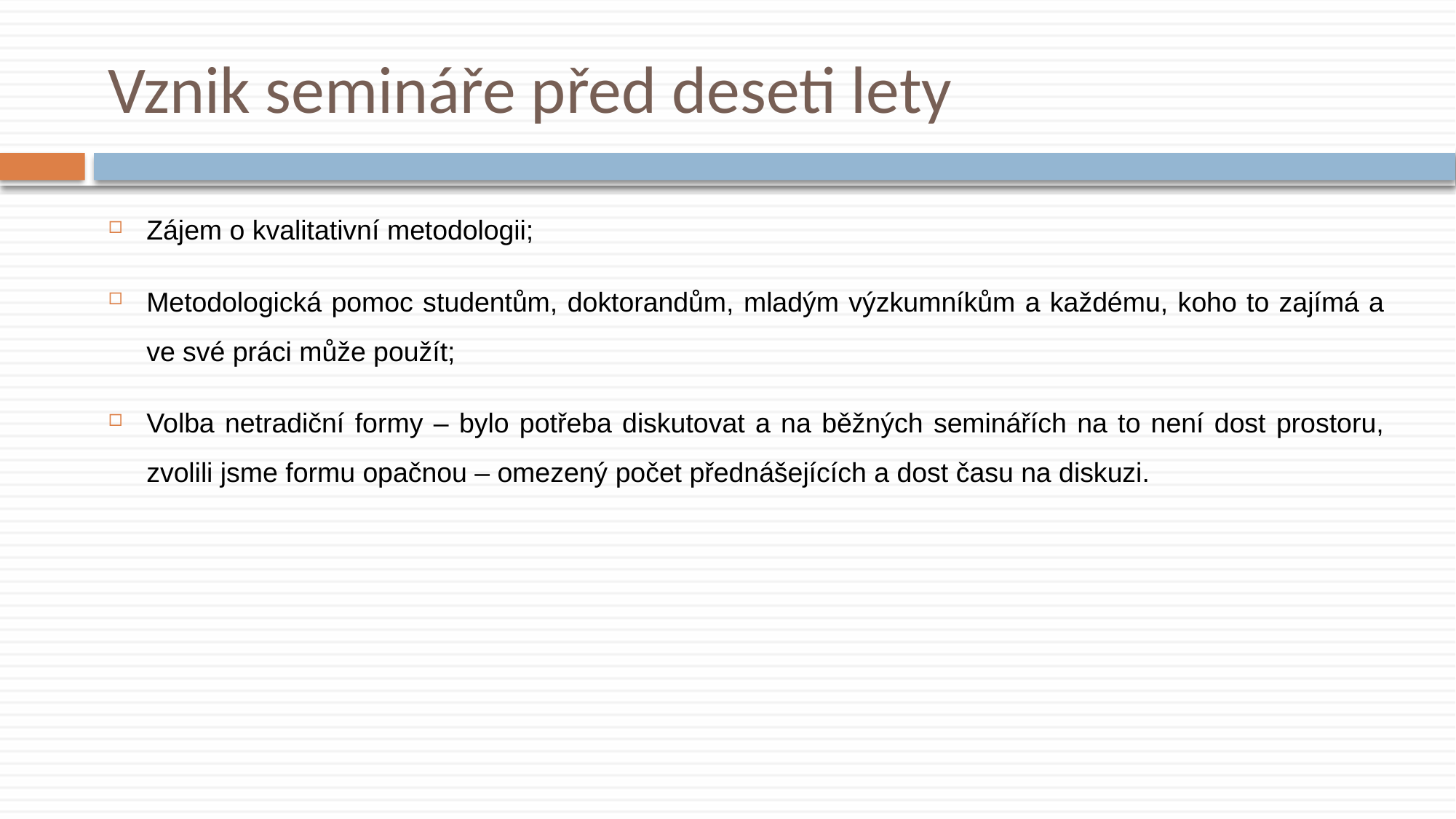

# Vznik semináře před deseti lety
Zájem o kvalitativní metodologii;
Metodologická pomoc studentům, doktorandům, mladým výzkumníkům a každému, koho to zajímá a ve své práci může použít;
Volba netradiční formy – bylo potřeba diskutovat a na běžných seminářích na to není dost prostoru, zvolili jsme formu opačnou – omezený počet přednášejících a dost času na diskuzi.